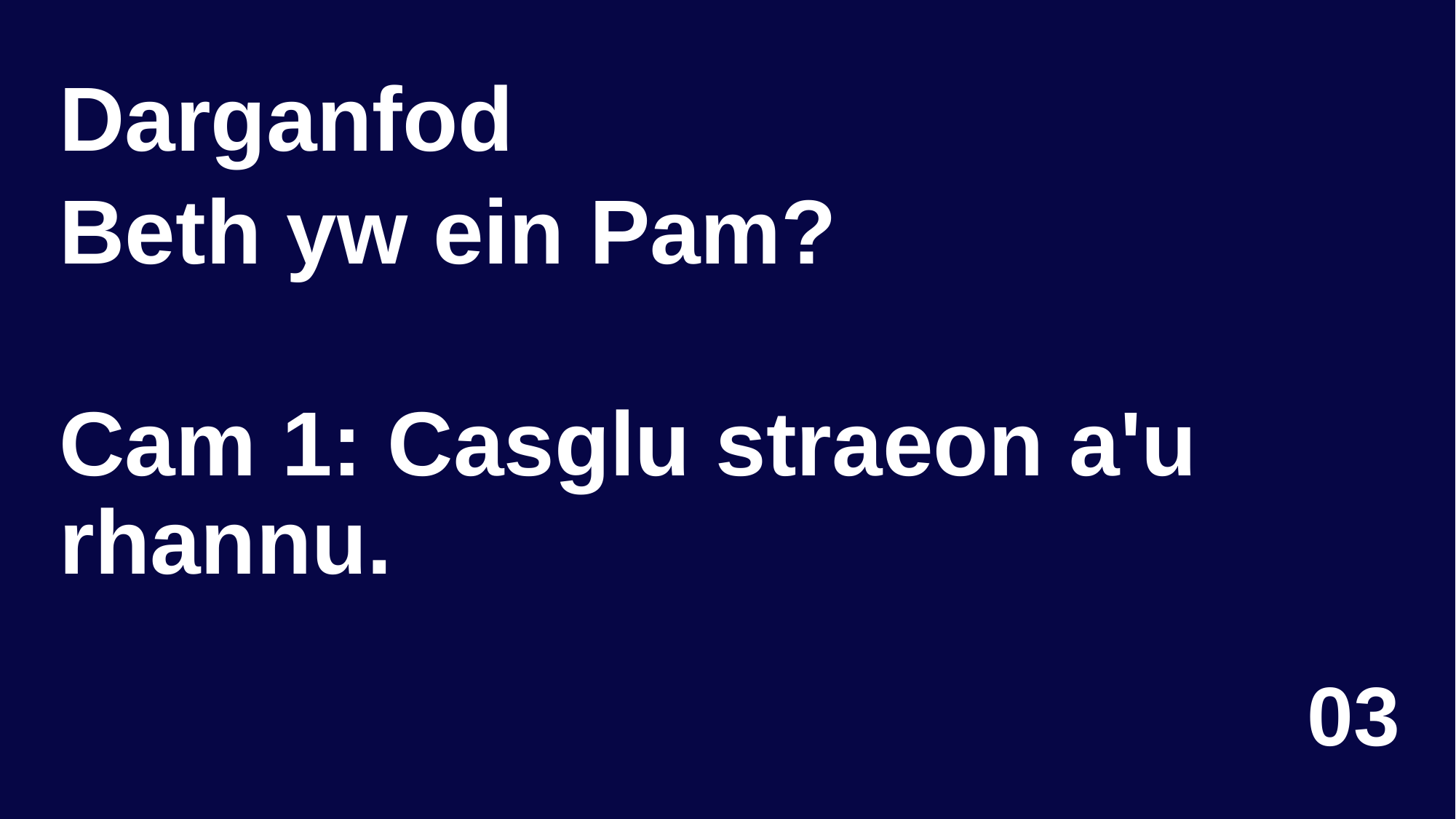

Darganfod
Beth yw ein Pam?
Cam 1: Casglu straeon a'u rhannu.
03